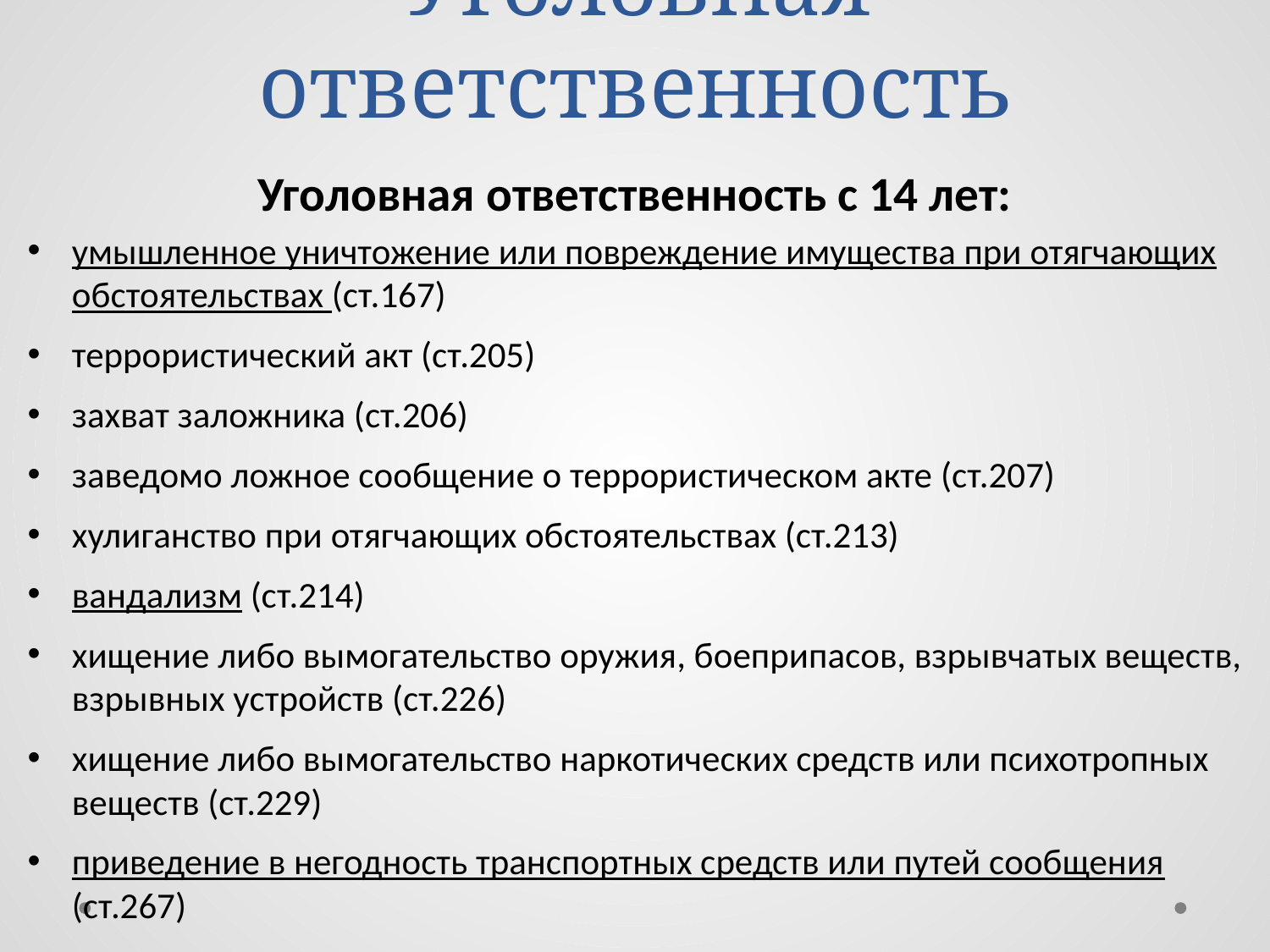

# Уголовная ответственность
Уголовная ответственность с 14 лет:
умышленное уничтожение или повреждение имущества при отягчающих обстоятельствах (ст.167)
террористический акт (ст.205)
захват заложника (ст.206)
заведомо ложное сообщение о террористическом акте (ст.207)
хулиганство при отягчающих обстоятельствах (ст.213)
вандализм (ст.214)
хищение либо вымогательство оружия, боеприпасов, взрывчатых веществ, взрывных устройств (ст.226)
хищение либо вымогательство наркотических средств или психотропных веществ (ст.229)
приведение в негодность транспортных средств или путей сообщения (ст.267)